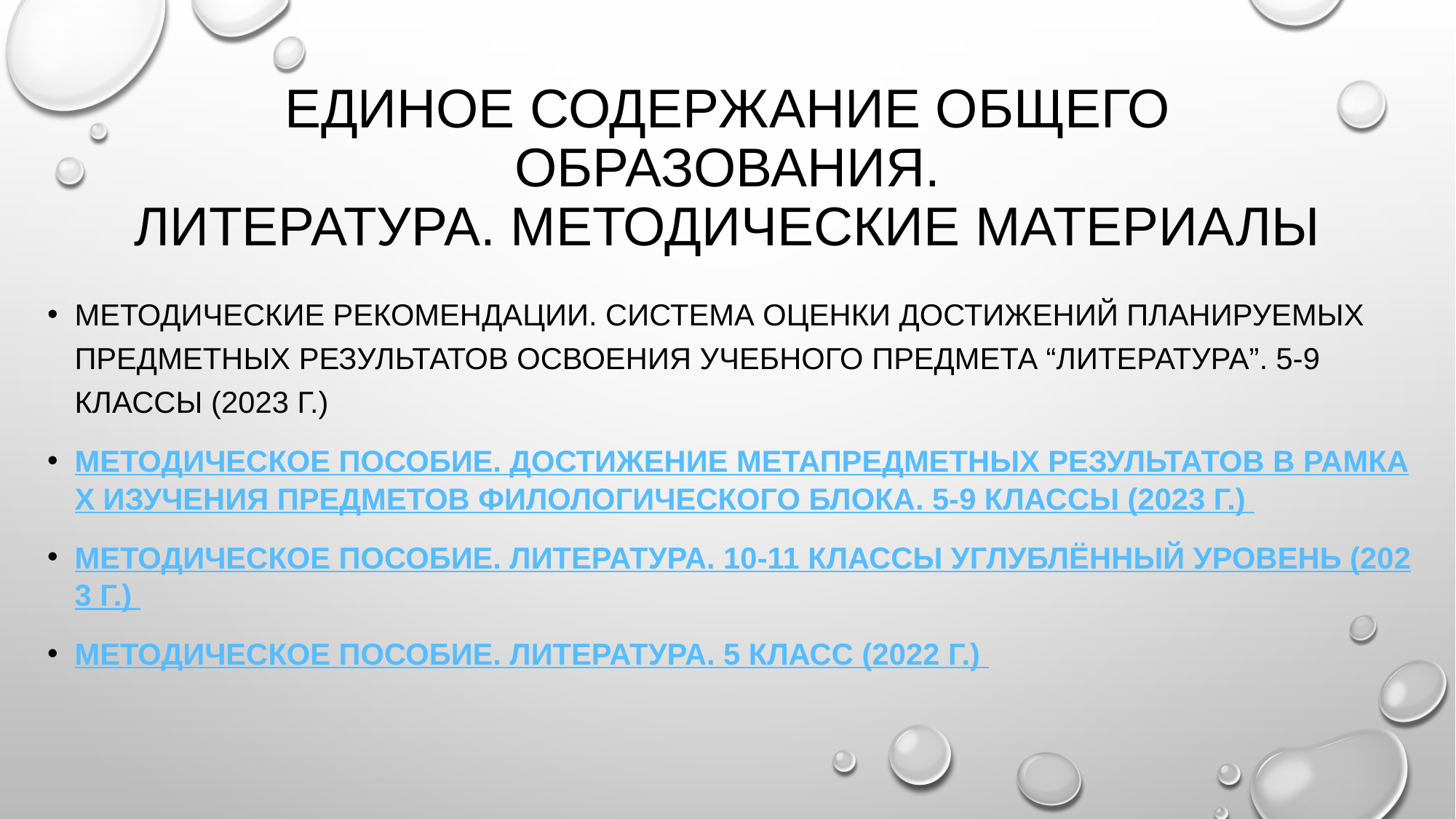

# Единое содержание общего образования. Литература. Методические материалы
Методические рекомендации. Система оценки достижений планируемых предметных результатов освоения учебного предмета “Литература”. 5-9 классы (2023 г.)
Методическое пособие. Достижение метапредметных результатов в рамках изучения предметов филологического блока. 5-9 классы (2023 г.)
Методическое пособие. Литература. 10-11 классы углублённый уровень (2023 г.)
Методическое пособие. Литература. 5 класс (2022 г.)